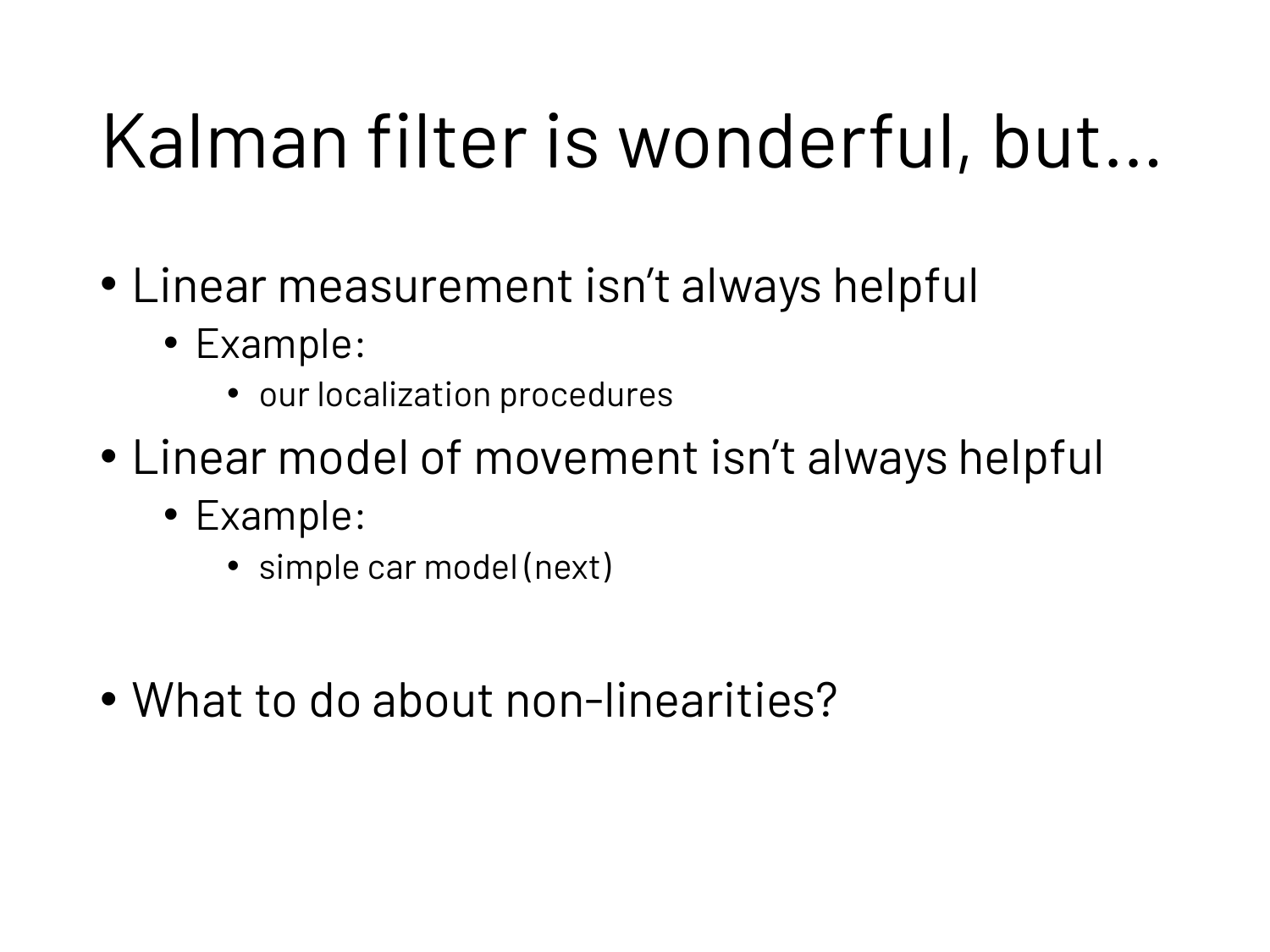

# Kalman filter is wonderful, but…
Linear measurement isn’t always helpful
Example:
our localization procedures
Linear model of movement isn’t always helpful
Example:
simple car model (next)

What to do about non-linearities?